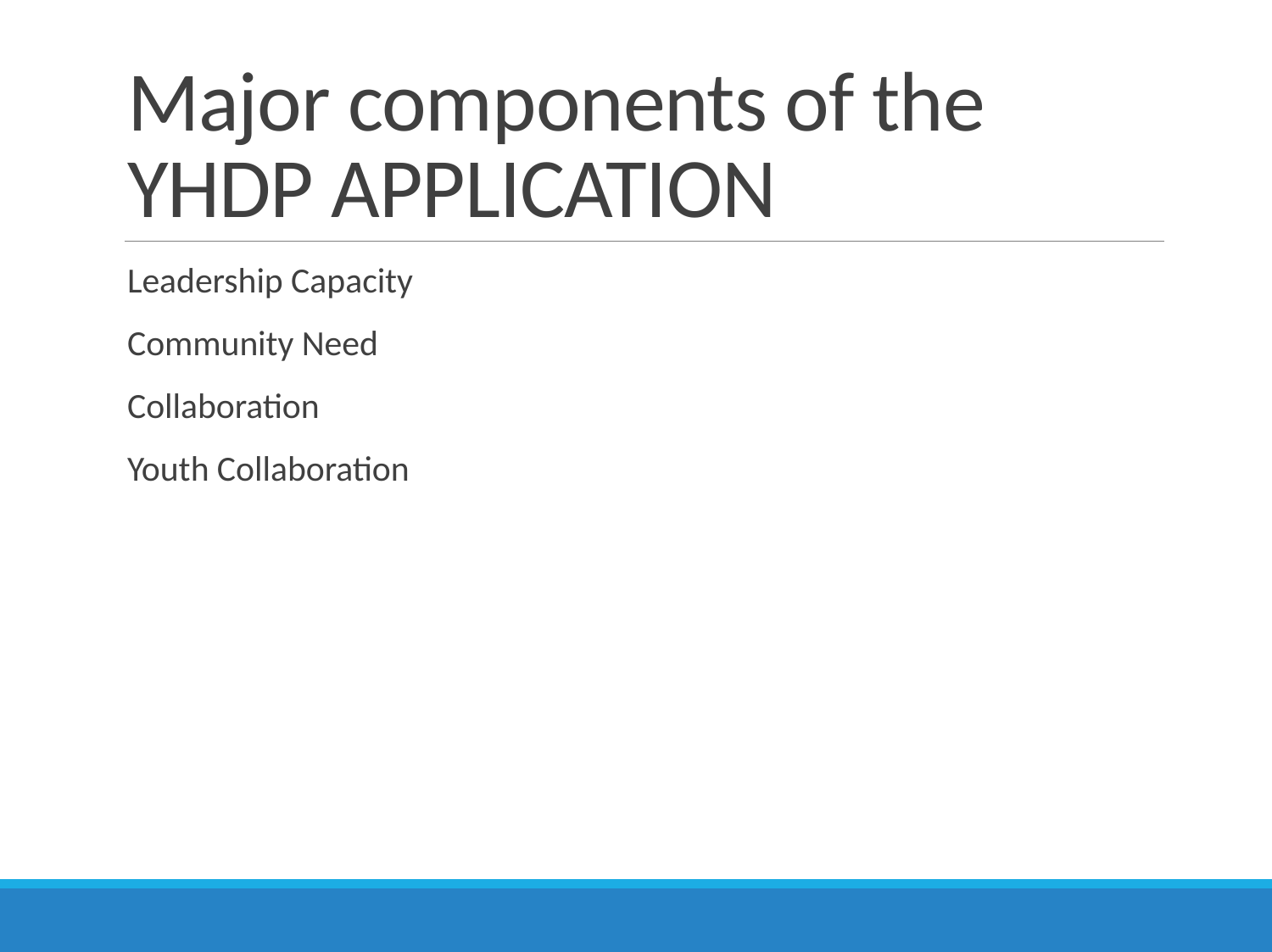

# Major components of the YHDP APPLICATION
Leadership Capacity
Community Need
Collaboration
Youth Collaboration